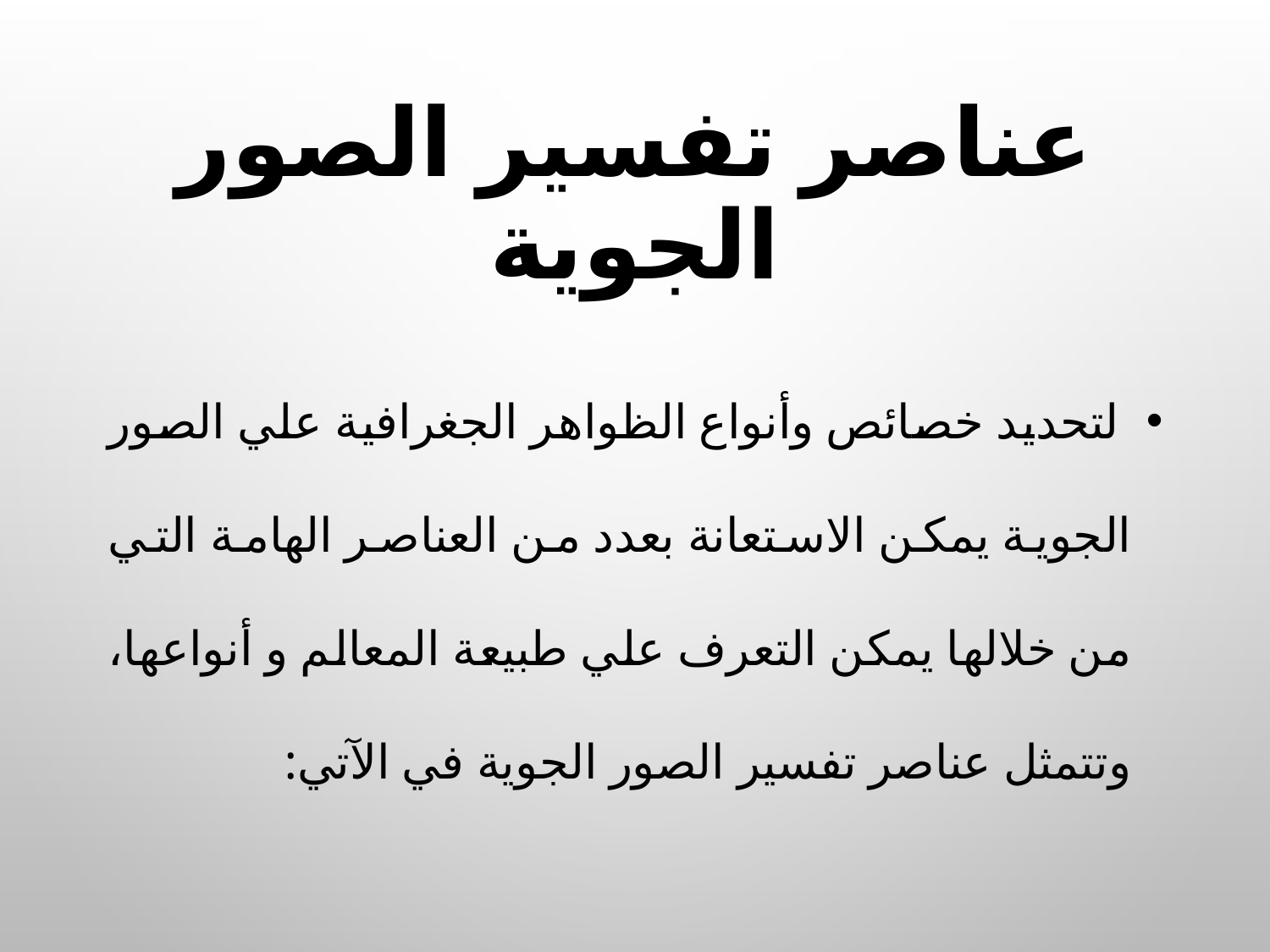

# عناصر تفسير الصور الجوية
 لتحديد خصائص وأنواع الظواهر الجغرافية علي الصور الجوية يمكن الاستعانة بعدد من العناصر الھامة التي من خلالها يمكن التعرف علي طبيعة المعالم و أنواعها، وتتمثل عناصر تفسير الصور الجوية في الآتي: